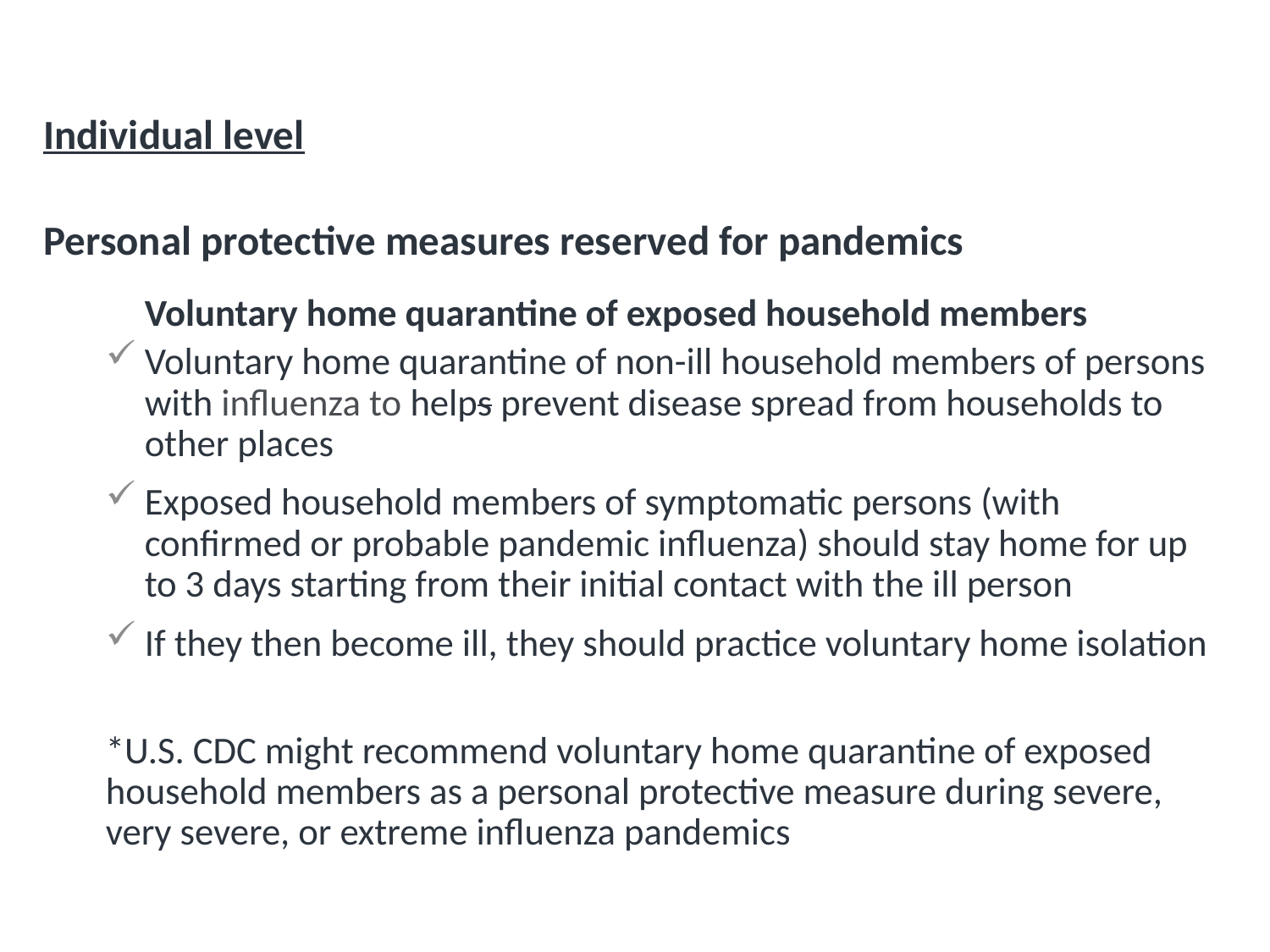

Overview of Non-Pharmaceutical Interventions (NPIs)
Individual level

Personal protective measures reserved for pandemics

Voluntary home quarantine of exposed household members
Voluntary home quarantine of non-ill household members of persons with influenza to helps prevent disease spread from households to other places
Exposed household members of symptomatic persons (with confirmed or probable pandemic influenza) should stay home for up to 3 days starting from their initial contact with the ill person
If they then become ill, they should practice voluntary home isolation

*U.S. CDC might recommend voluntary home quarantine of exposed household members as a personal protective measure during severe, very severe, or extreme influenza pandemics